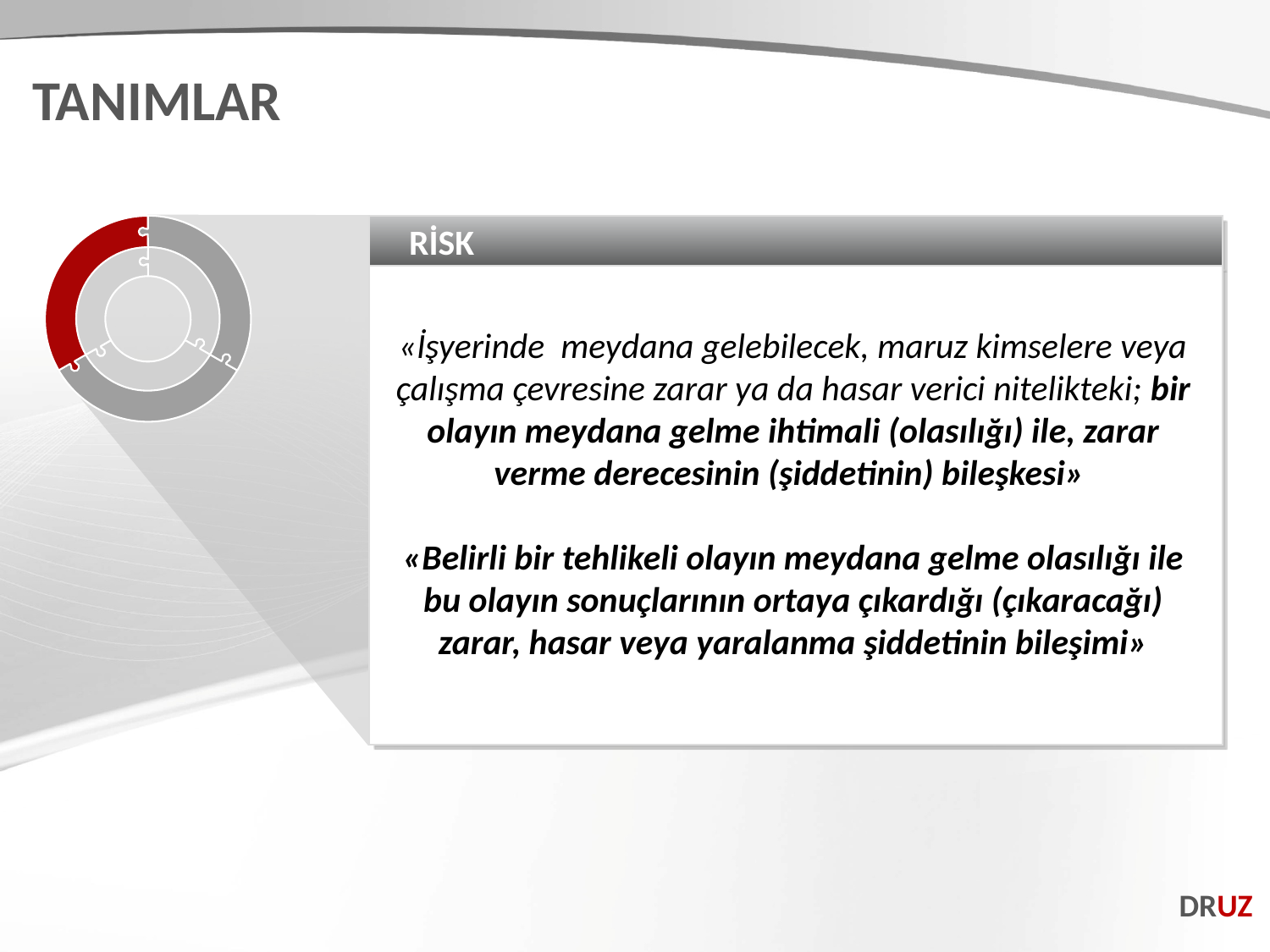

TANIMLAR

RİSK

«İşyerinde  meydana gelebilecek, maruz kimselere veya çalışma çevresine zarar ya da hasar verici nitelikteki; bir olayın meydana gelme ihtimali (olasılığı) ile, zarar verme derecesinin (şiddetinin) bileşkesi»

«Belirli bir tehlikeli olayın meydana gelme olasılığı ile bu olayın sonuçlarının ortaya çıkardığı (çıkaracağı) zarar, hasar veya yaralanma şiddetinin bileşimi»
DRUZ